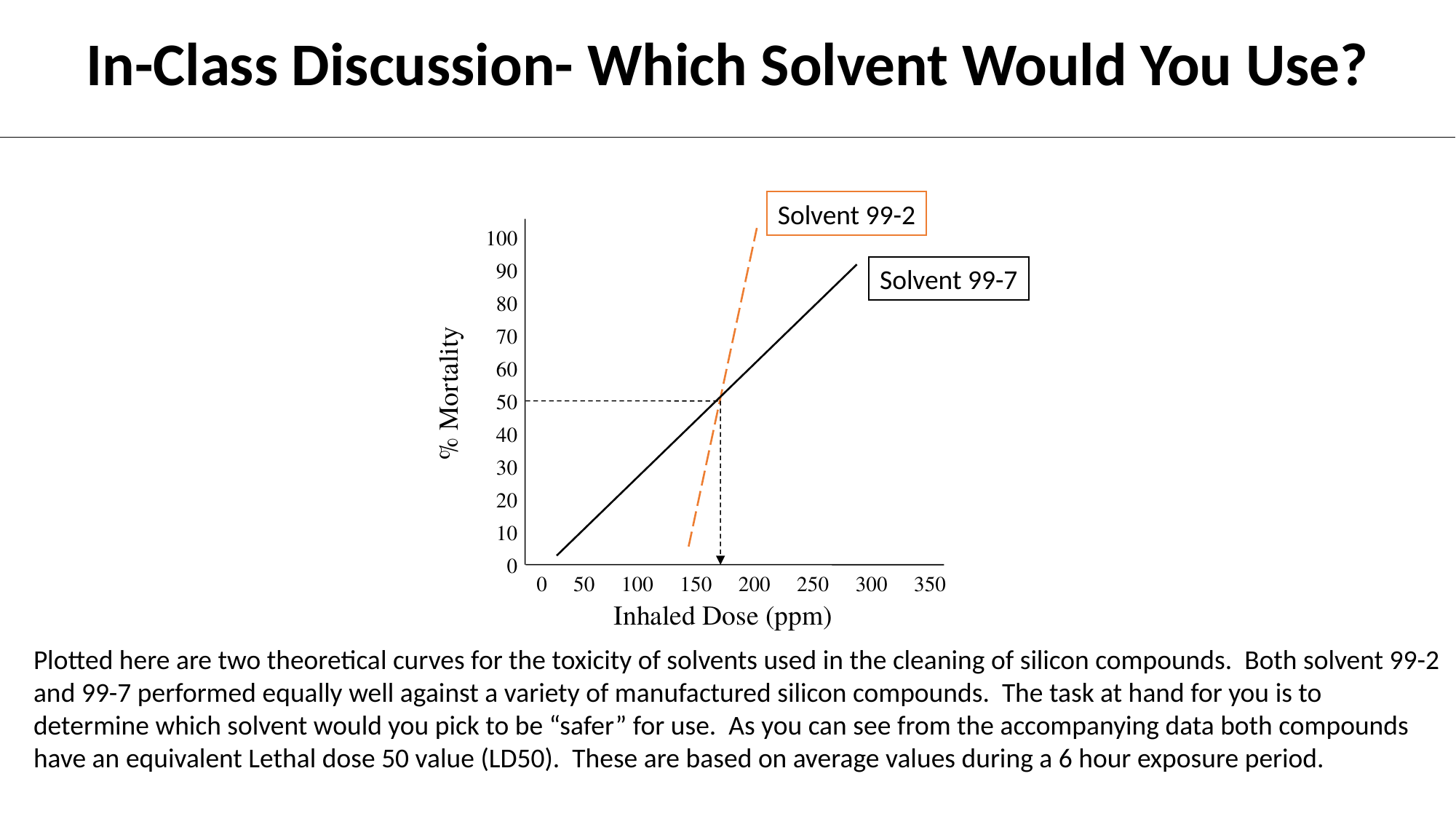

In-Class Discussion- Which Solvent Would You Use?
Solvent 99-2
100

90
Solvent 99-7

80
70
60
% Mortality
50

40
30
20
10
0
0     50     100     150     200     250     300     350

Inhaled Dose (ppm)
Plotted here are two theoretical curves for the toxicity of solvents used in the cleaning of silicon compounds.  Both solvent 99-2 and 99-7 performed equally well against a variety of manufactured silicon compounds.  The task at hand for you is to determine which solvent would you pick to be “safer” for use.  As you can see from the accompanying data both compounds have an equivalent Lethal dose 50 value (LD50).  These are based on average values during a 6 hour exposure period.